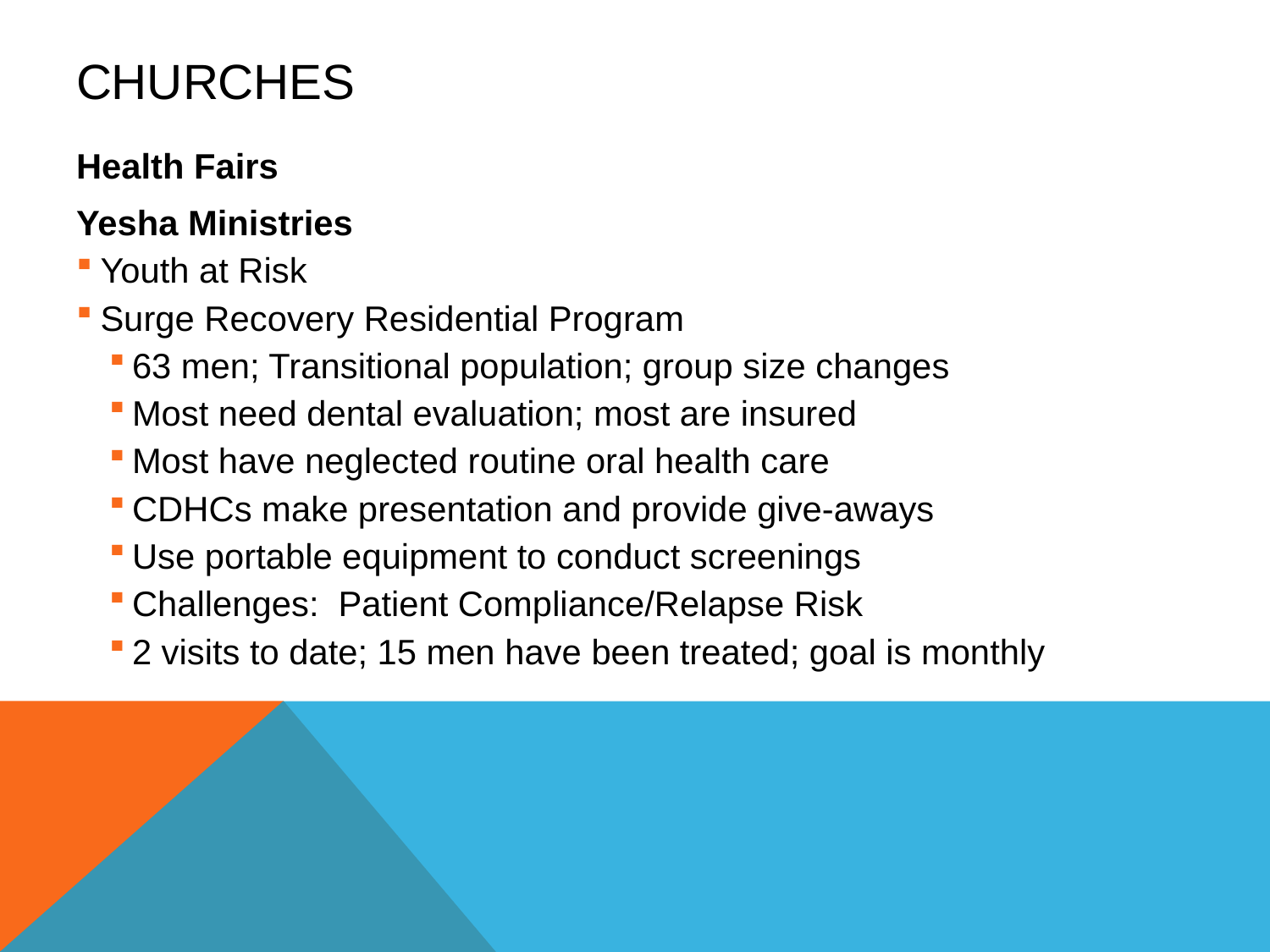

# Churches
Health Fairs
Yesha Ministries
Youth at Risk
Surge Recovery Residential Program
63 men; Transitional population; group size changes
Most need dental evaluation; most are insured
Most have neglected routine oral health care
CDHCs make presentation and provide give-aways
Use portable equipment to conduct screenings
Challenges:  Patient Compliance/Relapse Risk
2 visits to date; 15 men have been treated; goal is monthly